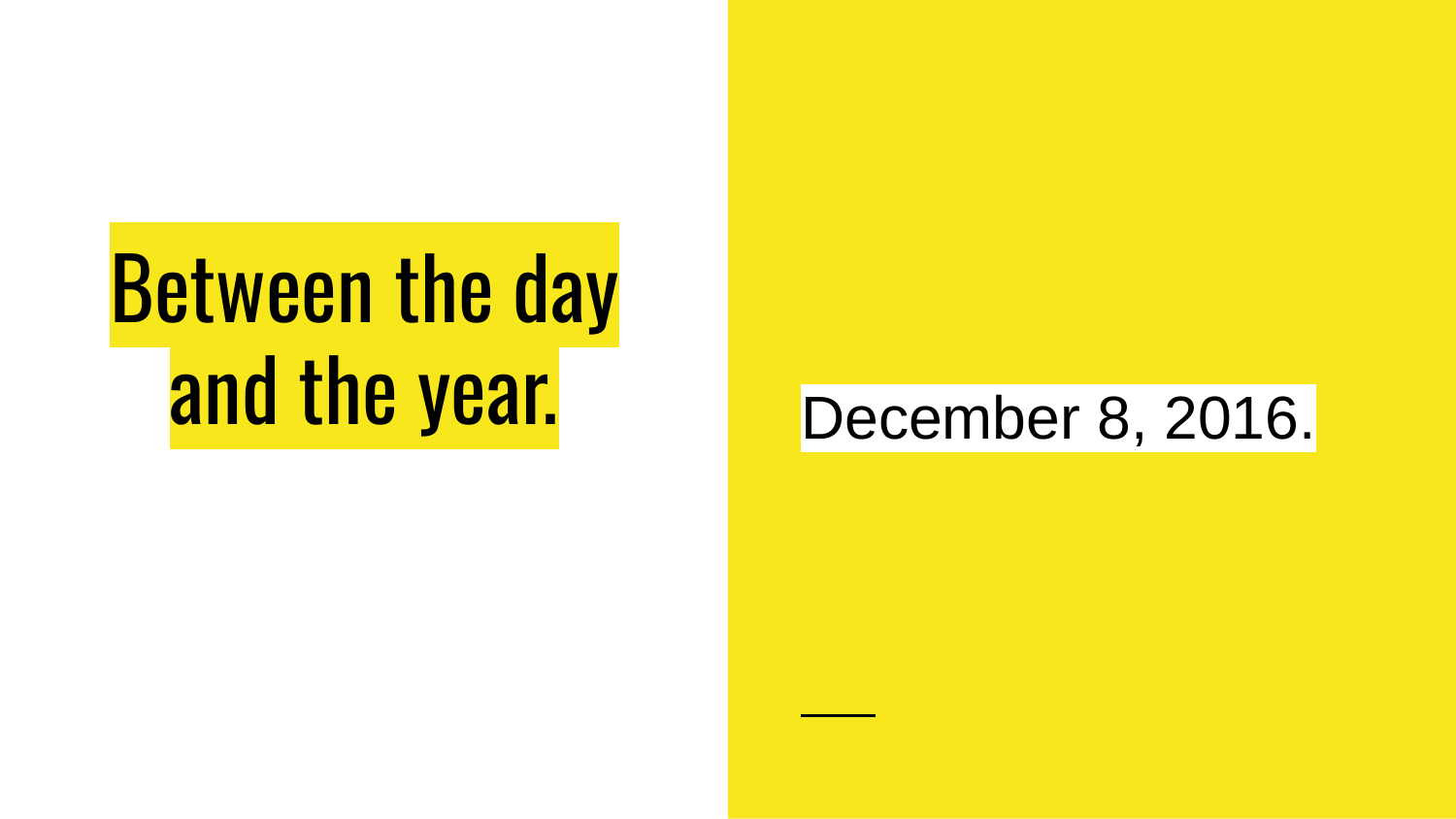

December 8, 2016.
# Between the day and the year.